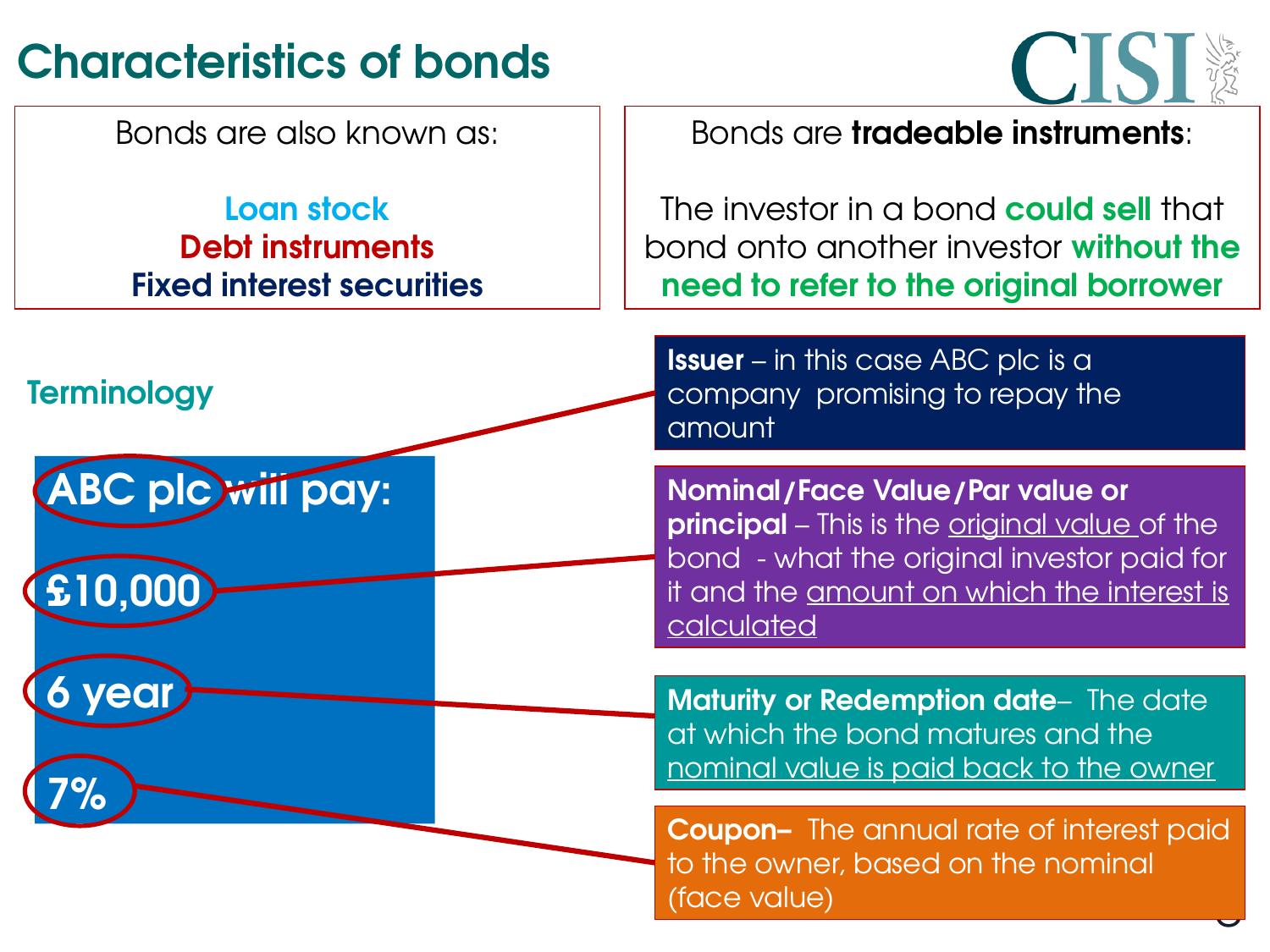

# Characteristics of bonds
Bonds are also known as:

Loan stock
Debt instruments
Fixed interest securities
Bonds are tradeable instruments:

The investor in a bond could sell that bond onto another investor without the need to refer to the original borrower
Issuer – in this case ABC plc is a company  promising to repay the amount
Terminology
ABC plc will pay:

£10,000

6 year

7%

Nominal/Face Value/Par value or principal – This is the original value of the bond  - what the original investor paid for it and the amount on which the interest is calculated

Maturity or Redemption date–  The date at which the bond matures and the nominal value is paid back to the owner

Coupon–  The annual rate of interest paid to the owner, based on the nominal (face value)